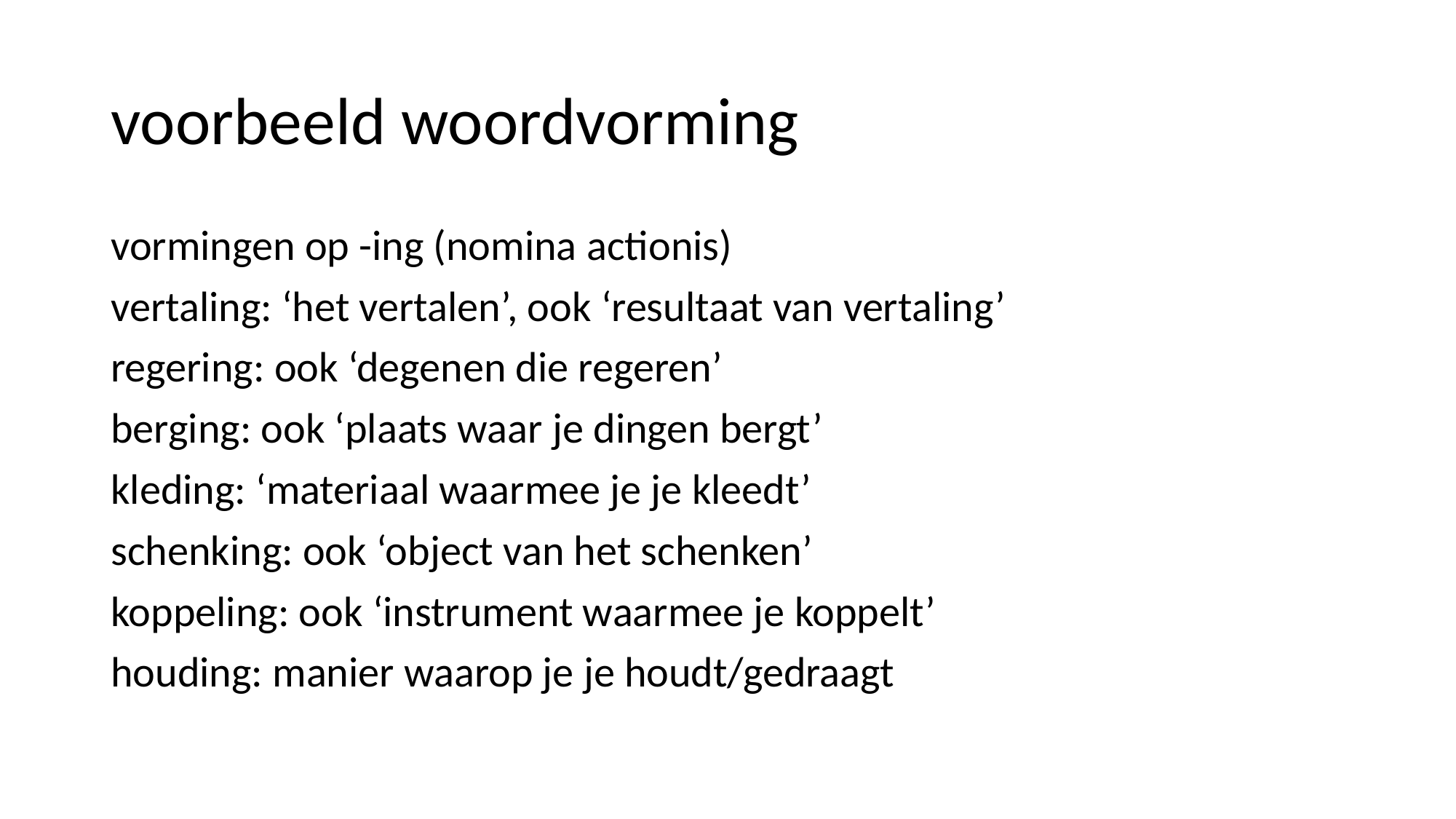

# voorbeeld woordvorming
vormingen op -ing (nomina actionis)
vertaling: ‘het vertalen’, ook ‘resultaat van vertaling’
regering: ook ‘degenen die regeren’
berging: ook ‘plaats waar je dingen bergt’
kleding: ‘materiaal waarmee je je kleedt’
schenking: ook ‘object van het schenken’
koppeling: ook ‘instrument waarmee je koppelt’
houding: manier waarop je je houdt/gedraagt